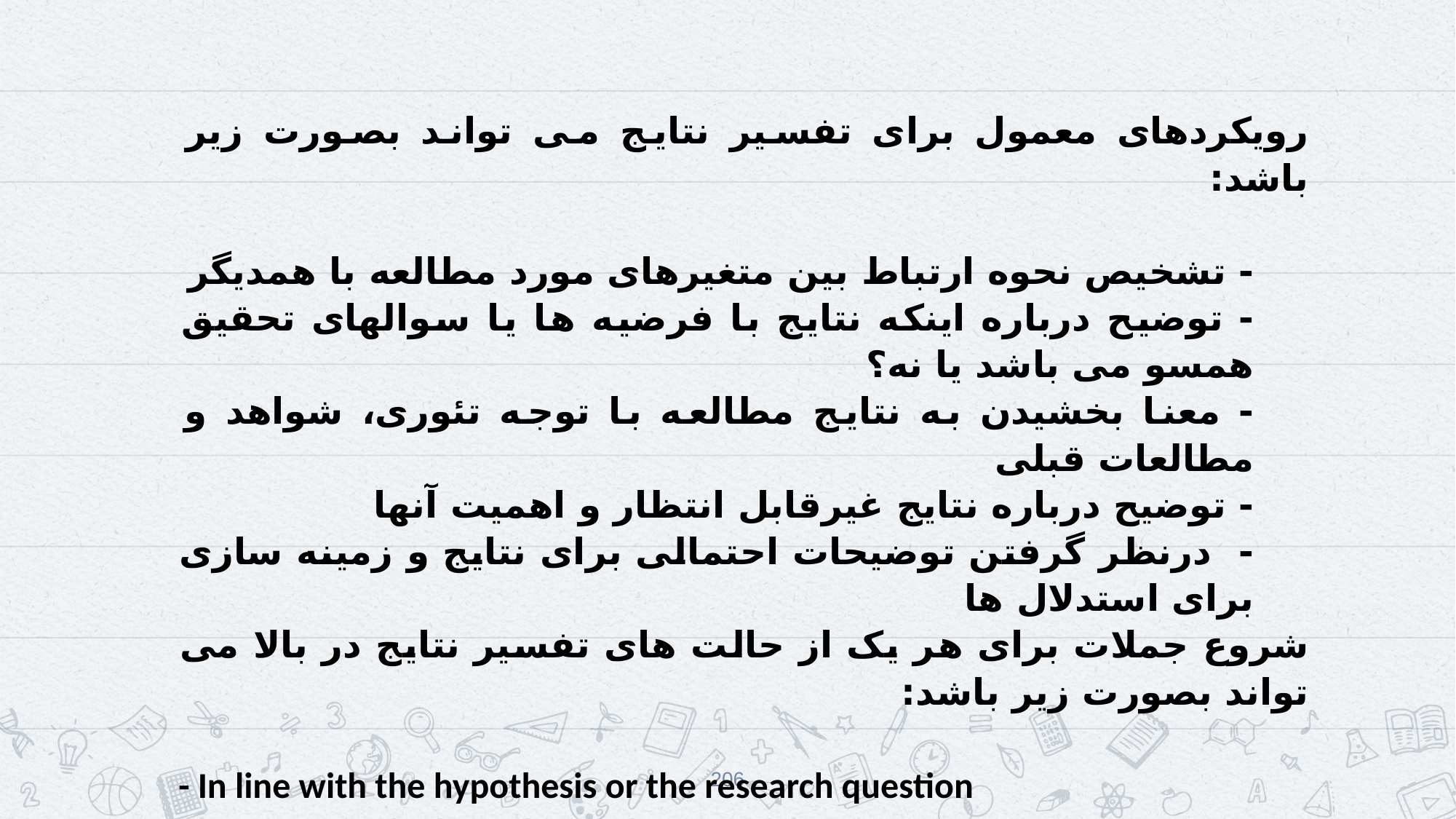

رویکردهای معمول برای تفسیر نتایج می تواند بصورت زیر باشد:

- تشخیص نحوه ارتباط بین متغیرهای مورد مطالعه با همدیگر
- توضیح درباره اینکه نتایج با فرضیه ها یا سوالهای تحقیق همسو می باشد یا نه؟
- معنا بخشیدن به نتایج مطالعه با توجه تئوری، شواهد و مطالعات قبلی
- توضیح درباره نتایج غیرقابل انتظار و اهمیت آنها
-  درنظر گرفتن توضیحات احتمالی برای نتایج و زمینه سازی برای استدلال ها
شروع جملات برای هر یک از حالت های تفسیر نتایج در بالا می تواند بصورت زیر باشد:

- In line with the hypothesis or the research question
- Contrary to the hypothesized association…
- The results contradict the claims of Ayubi et al. (2007) that…
- The results might suggest that X to Y. However, based on the findings of similar   studies, a more plausible explanation is Z-Y, X-Z-Y, etc...
206